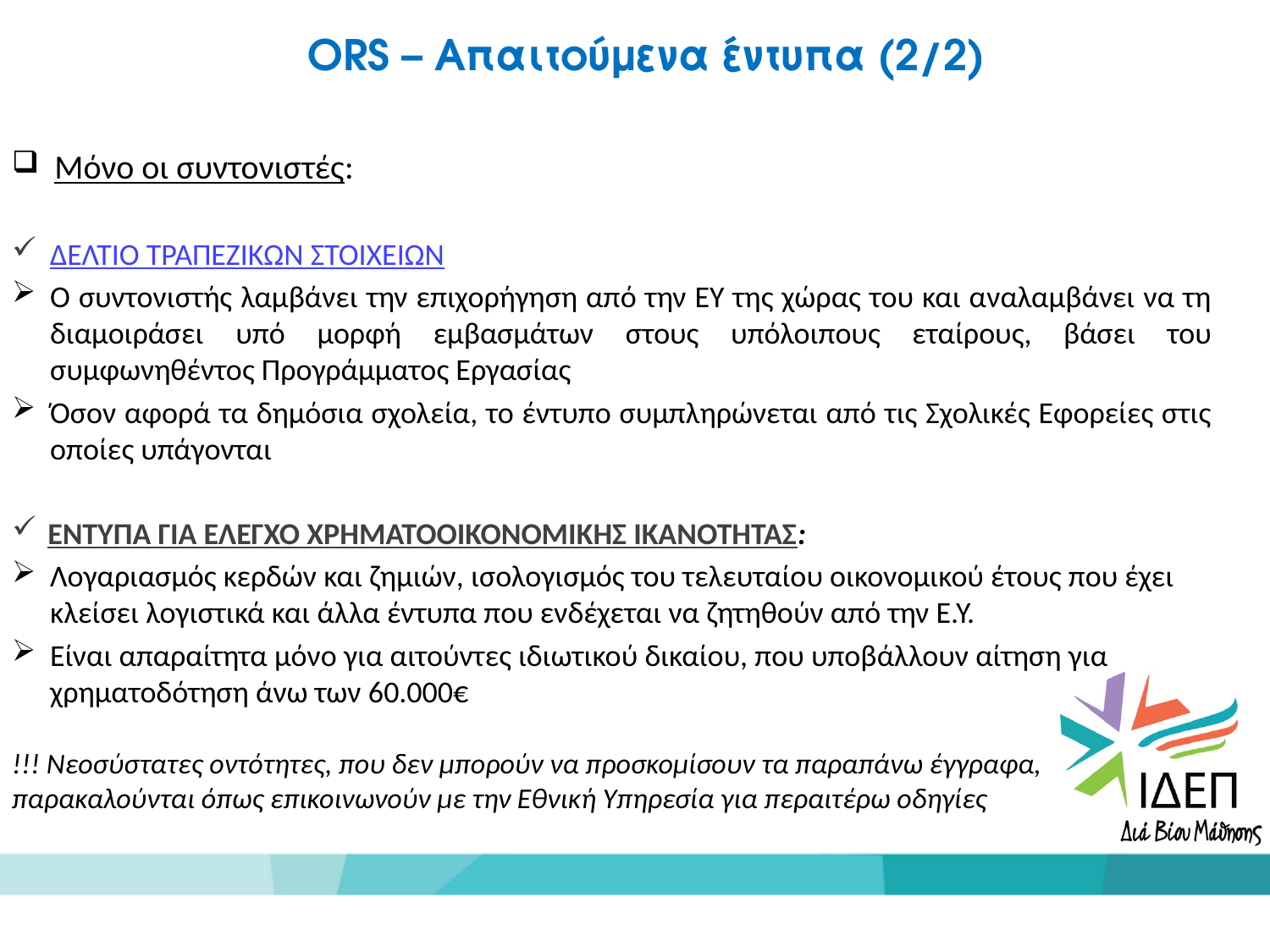

# ORS – Απαιτούμενα έντυπα (2/2)

 Μόνο οι συντονιστές:

ΔΕΛΤΙΟ ΤΡΑΠΕΖΙΚΩΝ ΣΤΟΙΧΕΙΩΝ
Ο συντονιστής λαμβάνει την επιχορήγηση από την ΕΥ της χώρας του και αναλαμβάνει να τη διαμοιράσει υπό μορφή εμβασμάτων στους υπόλοιπους εταίρους, βάσει του συμφωνηθέντος Προγράμματος Εργασίας
Όσον αφορά τα δημόσια σχολεία, το έντυπο συμπληρώνεται από τις Σχολικές Εφορείες στις οποίες υπάγονται

ΕΝΤΥΠΑ ΓΙΑ ΕΛΕΓΧΟ ΧΡΗΜΑΤΟΟΙΚΟΝΟΜΙΚΗΣ ΙΚΑΝΟΤΗΤΑΣ:
Λογαριασμός κερδών και ζημιών, ισολογισμός του τελευταίου οικονομικού έτους που έχει κλείσει λογιστικά και άλλα έντυπα που ενδέχεται να ζητηθούν από την Ε.Υ.
Είναι απαραίτητα μόνο για αιτούντες ιδιωτικού δικαίου, που υποβάλλουν αίτηση για χρηματοδότηση άνω των 60.000€

!!! Νεοσύστατες οντότητες, που δεν μπορούν να προσκομίσουν τα παραπάνω έγγραφα,
παρακαλούνται όπως επικοινωνούν με την Εθνική Υπηρεσία για περαιτέρω οδηγίες